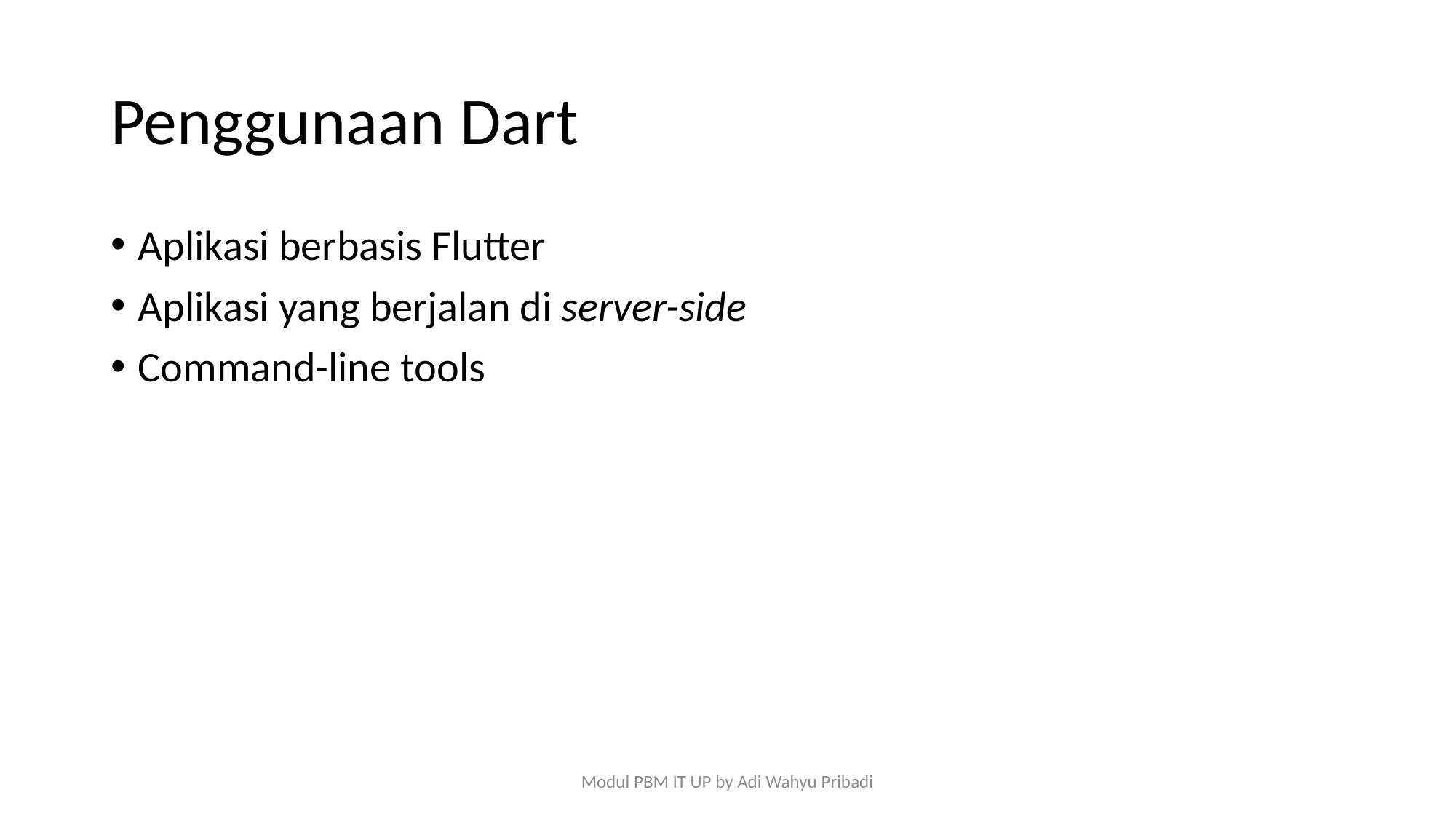

# Penggunaan Dart
Aplikasi berbasis Flutter
Aplikasi yang berjalan di server-side
Command-line tools
Modul PBM IT UP by Adi Wahyu Pribadi